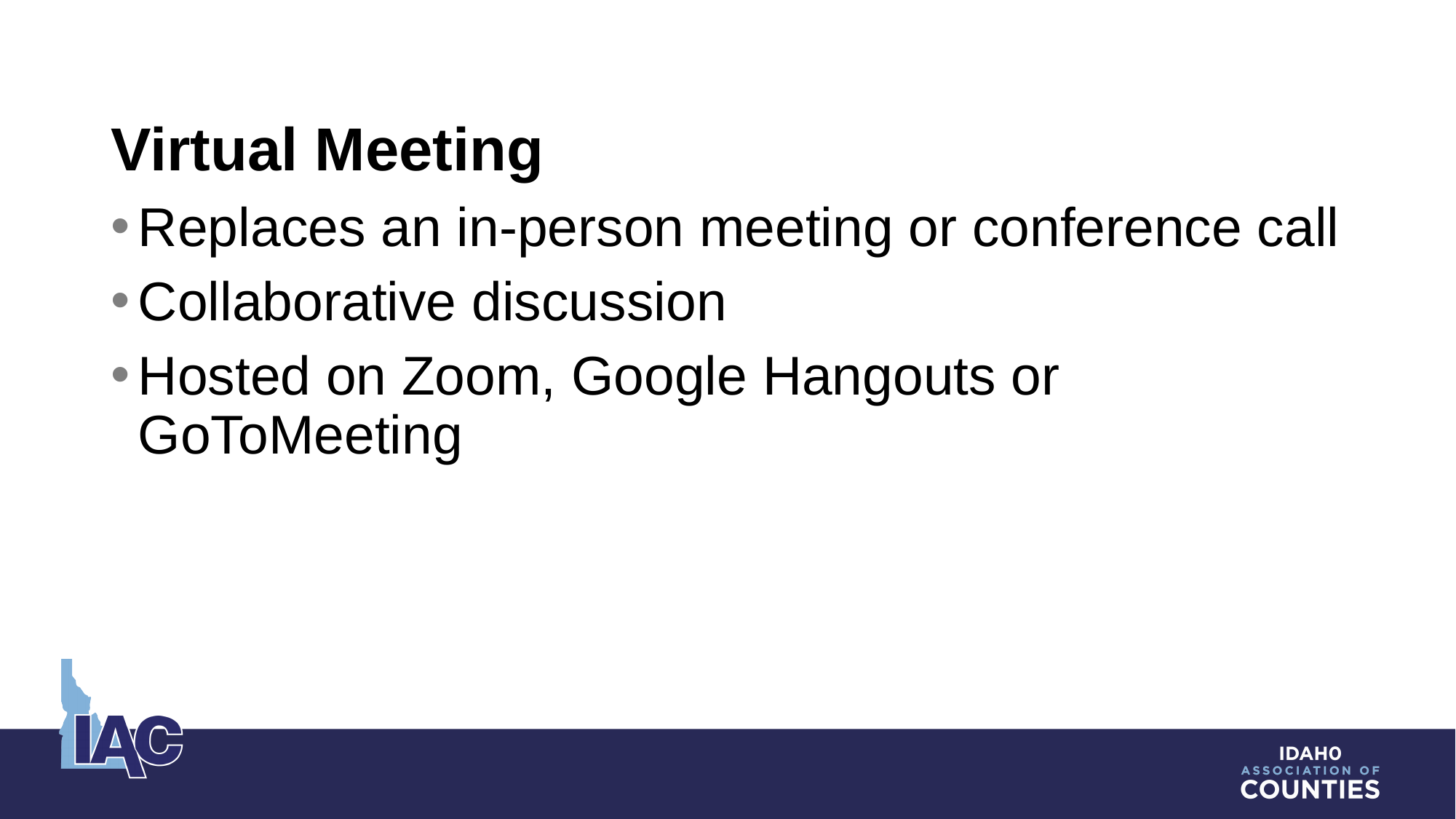

Virtual Meeting
Replaces an in-person meeting or conference call
Collaborative discussion
Hosted on Zoom, Google Hangouts or GoToMeeting